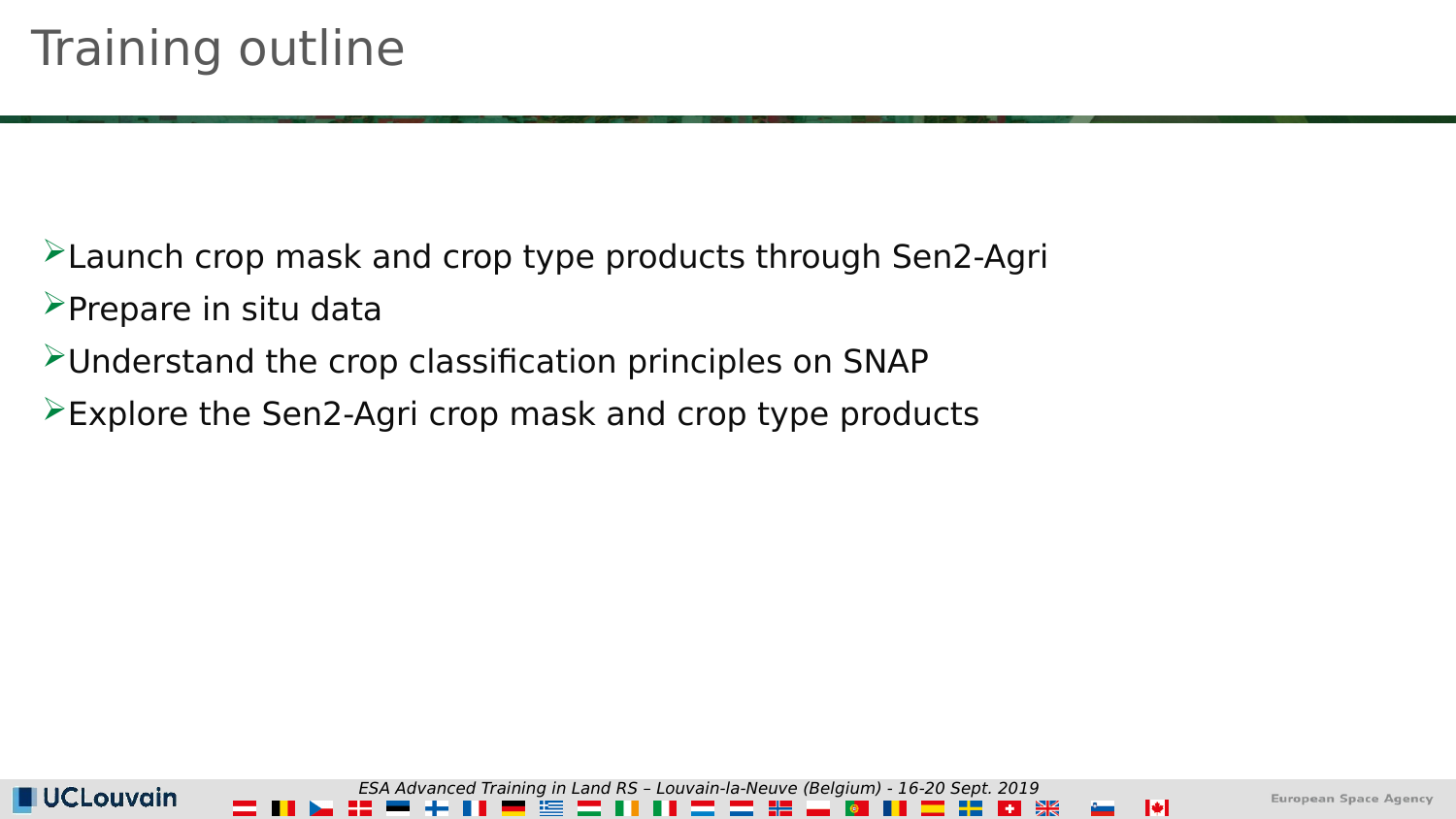

# Training outline
Launch crop mask and crop type products through Sen2-Agri
Prepare in situ data
Understand the crop classification principles on SNAP
Explore the Sen2-Agri crop mask and crop type products